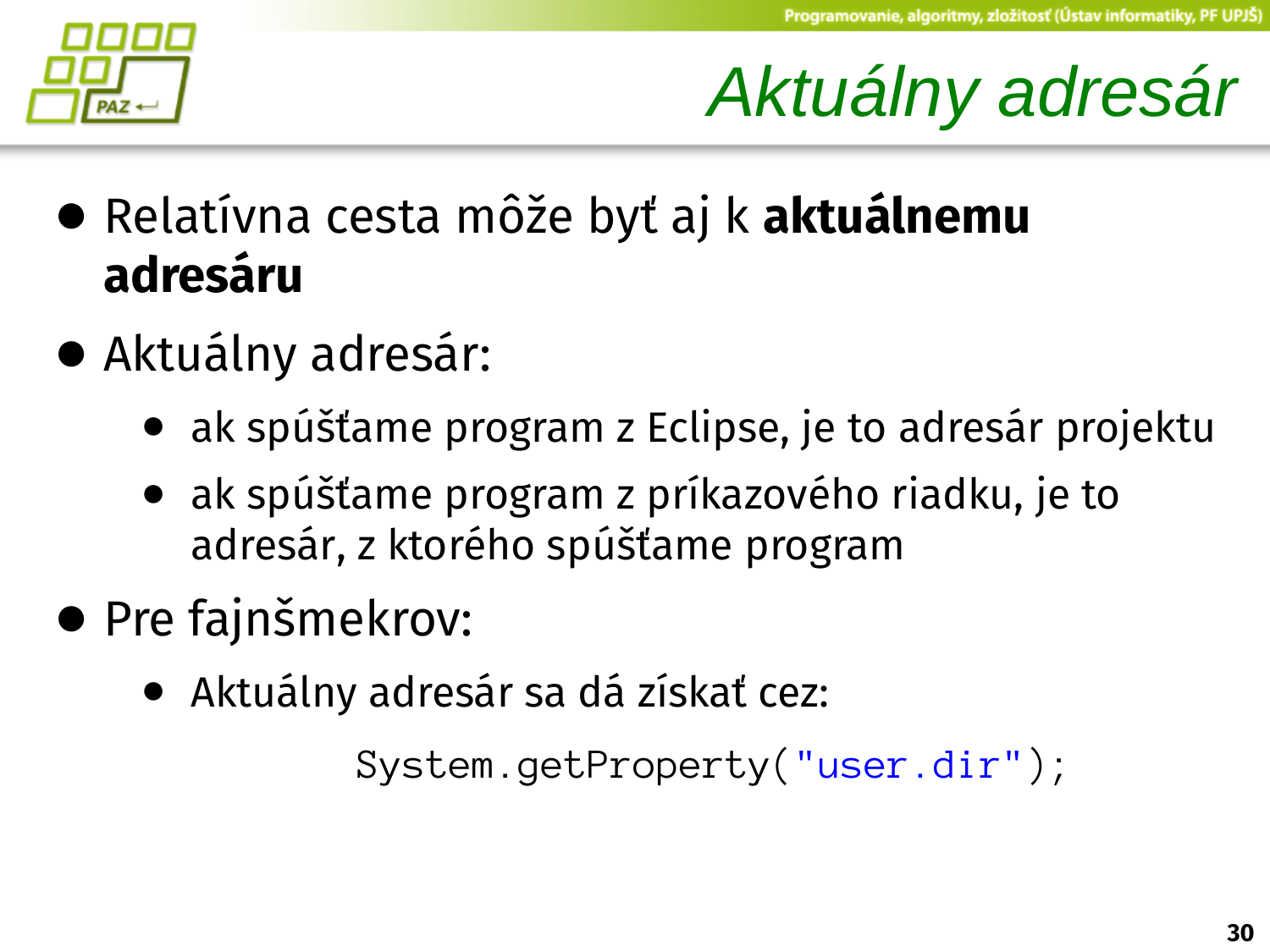

# Aktuálny adresár
Relatívna cesta môže byť aj k aktuálnemu adresáru
Aktuálny adresár:
ak spúšťame program z Eclipse, je to adresár projektu
ak spúšťame program z príkazového riadku, je to adresár, z ktorého spúšťame program
Pre fajnšmekrov:
Aktuálny adresár sa dá získať cez:
			System.getProperty("user.dir");